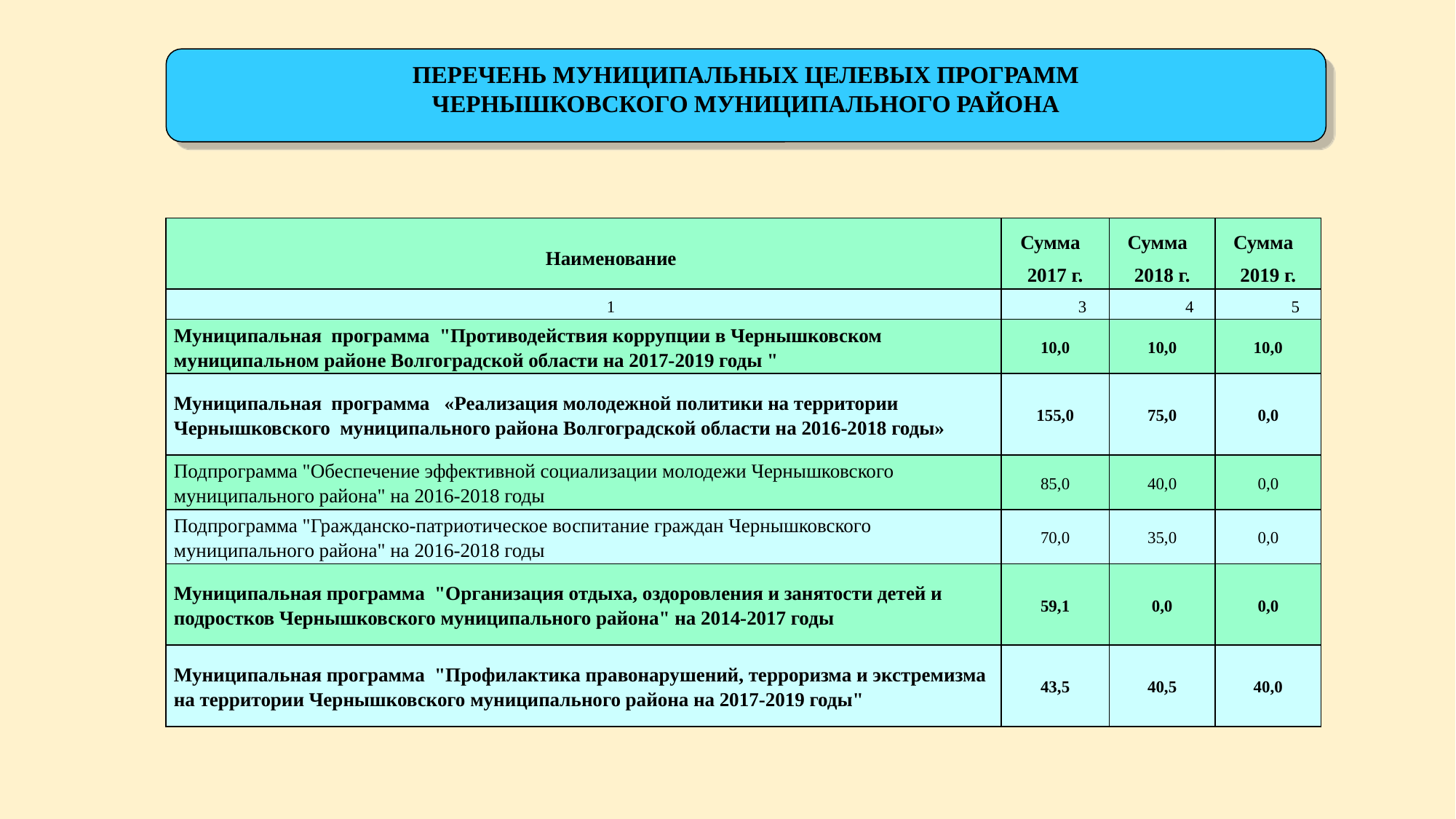

ПЕРЕЧЕНЬ МУНИЦИПАЛЬНЫХ ЦЕЛЕВЫХ ПРОГРАММ
ЧЕРНЫШКОВСКОГО МУНИЦИПАЛЬНОГО РАЙОНА
| Наименование | Сумма 2017 г. | Сумма 2018 г. | Сумма 2019 г. |
| --- | --- | --- | --- |
| 1 | 3 | 4 | 5 |
| Муниципальная программа "Противодействия коррупции в Чернышковском муниципальном районе Волгоградской области на 2017-2019 годы " | 10,0 | 10,0 | 10,0 |
| Муниципальная программа «Реализация молодежной политики на территории Чернышковского муниципального района Волгоградской области на 2016-2018 годы» | 155,0 | 75,0 | 0,0 |
| Подпрограмма "Обеспечение эффективной социализации молодежи Чернышковского муниципального района" на 2016-2018 годы | 85,0 | 40,0 | 0,0 |
| Подпрограмма "Гражданско-патриотическое воспитание граждан Чернышковского муниципального района" на 2016-2018 годы | 70,0 | 35,0 | 0,0 |
| Муниципальная программа "Организация отдыха, оздоровления и занятости детей и подростков Чернышковского муниципального района" на 2014-2017 годы | 59,1 | 0,0 | 0,0 |
| Муниципальная программа "Профилактика правонарушений, терроризма и экстремизма на территории Чернышковского муниципального района на 2017-2019 годы" | 43,5 | 40,5 | 40,0 |